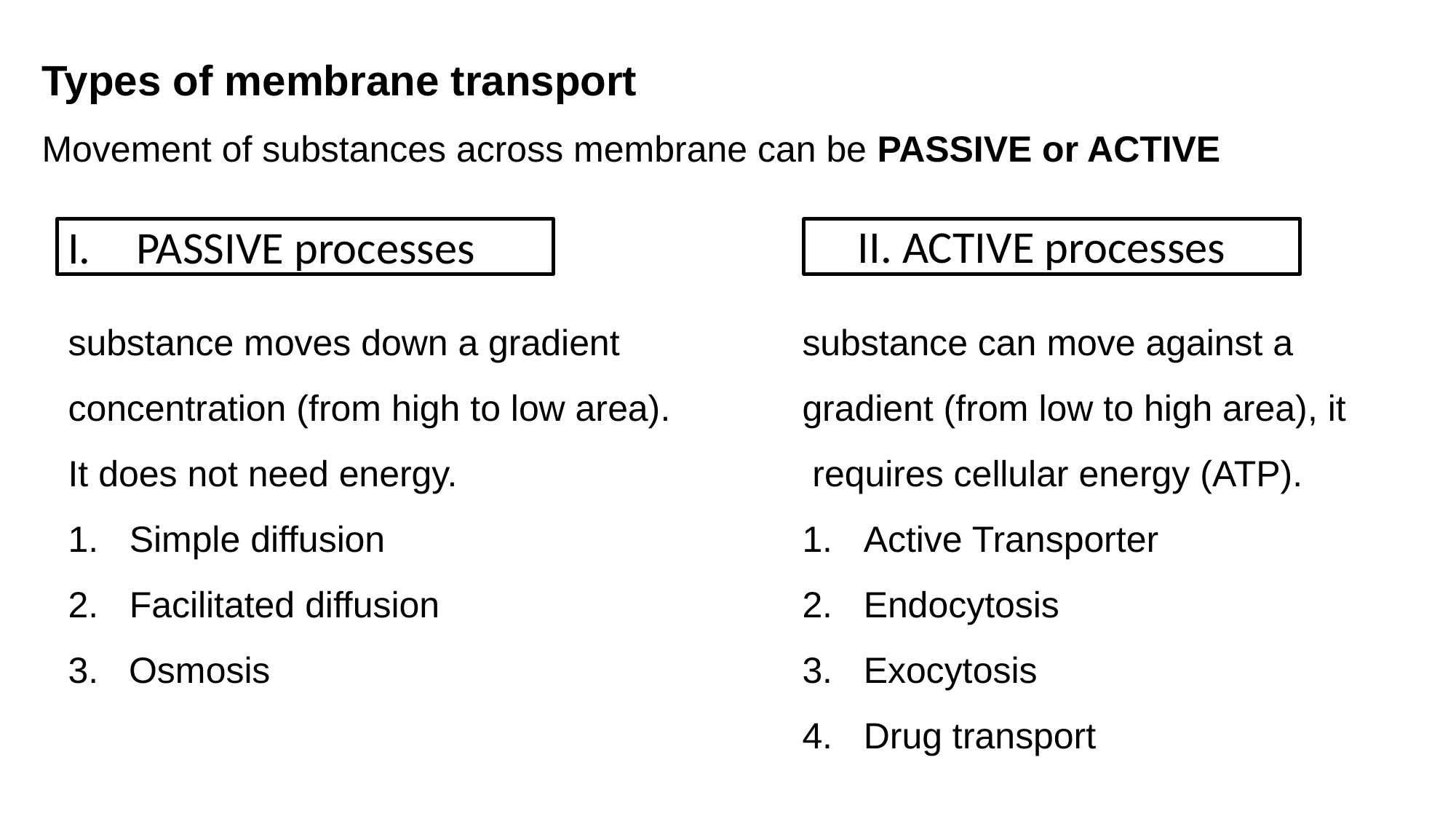

Types of membrane transport
Movement of substances across membrane can be PASSIVE or ACTIVE
II. ACTIVE processes
PASSIVE processes

substance moves down a gradient concentration (from high to low area). It does not need energy.
Simple diffusion
Facilitated diffusion
3.   Osmosis

substance can move against a gradient (from low to high area), it
 requires cellular energy (ATP).
Active Transporter
Endocytosis
Exocytosis
Drug transport